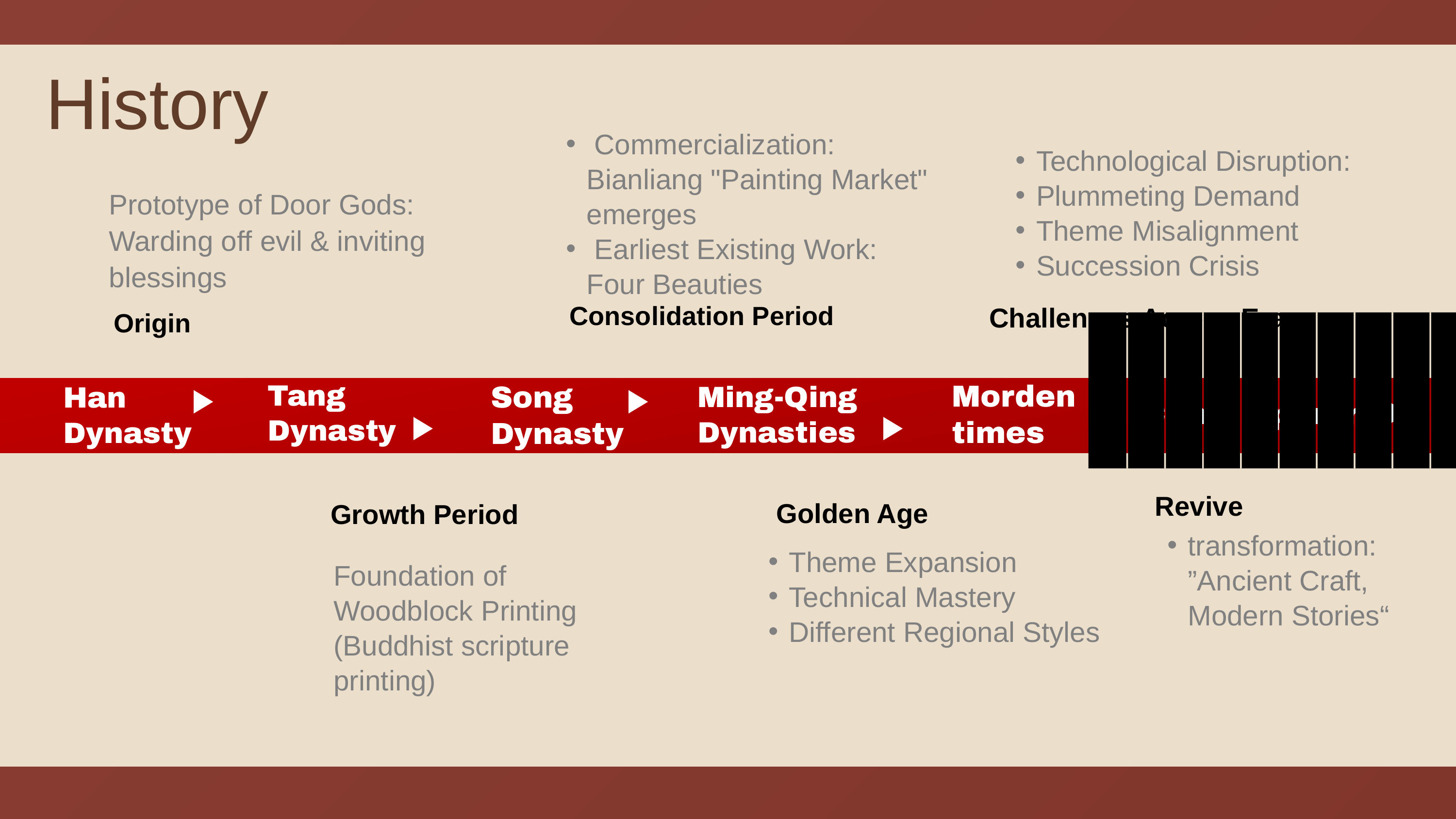

History
 Commercialization: Bianliang "Painting Market" emerges
 Earliest Existing Work: Four Beauties

Technological Disruption:
Plummeting Demand
Theme Misalignment
Succession Crisis
Prototype of Door Gods: Warding off evil & inviting blessings

Consolidation Period
Challenges Across Eras
Origin
__________
Tang Dynasty

Morden times
Song Dynasty

Ming-Qing Dynasties
Han
Dynasty

Contemporary

Revive
Golden Age
Growth Period

transformation: ”Ancient Craft, Modern Stories“
Theme Expansion
Technical Mastery
Different Regional Styles

Foundation of Woodblock Printing (Buddhist scripture printing)